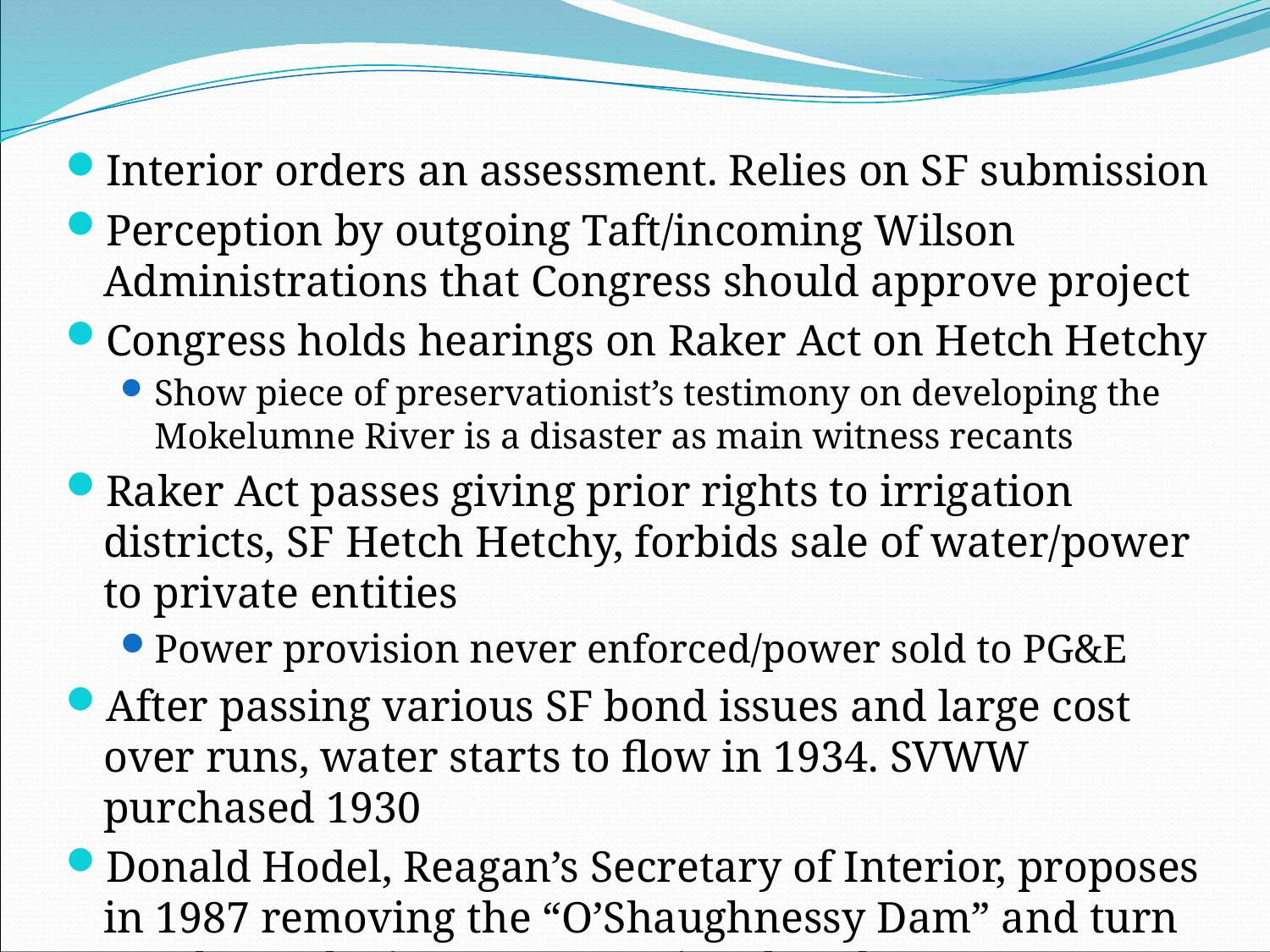

#
Interior orders an assessment. Relies on SF submission
Perception by outgoing Taft/incoming Wilson Administrations that Congress should approve project
Congress holds hearings on Raker Act on Hetch Hetchy
Show piece of preservationist’s testimony on developing the Mokelumne River is a disaster as main witness recants
Raker Act passes giving prior rights to irrigation districts, SF Hetch Hetchy, forbids sale of water/power to private entities
Power provision never enforced/power sold to PG&E
After passing various SF bond issues and large cost over runs, water starts to flow in 1934. SVWW purchased 1930
Donald Hodel, Reagan’s Secretary of Interior, proposes in 1987 removing the “O’Shaughnessy Dam” and turn Hetch Hetchy into a new national park